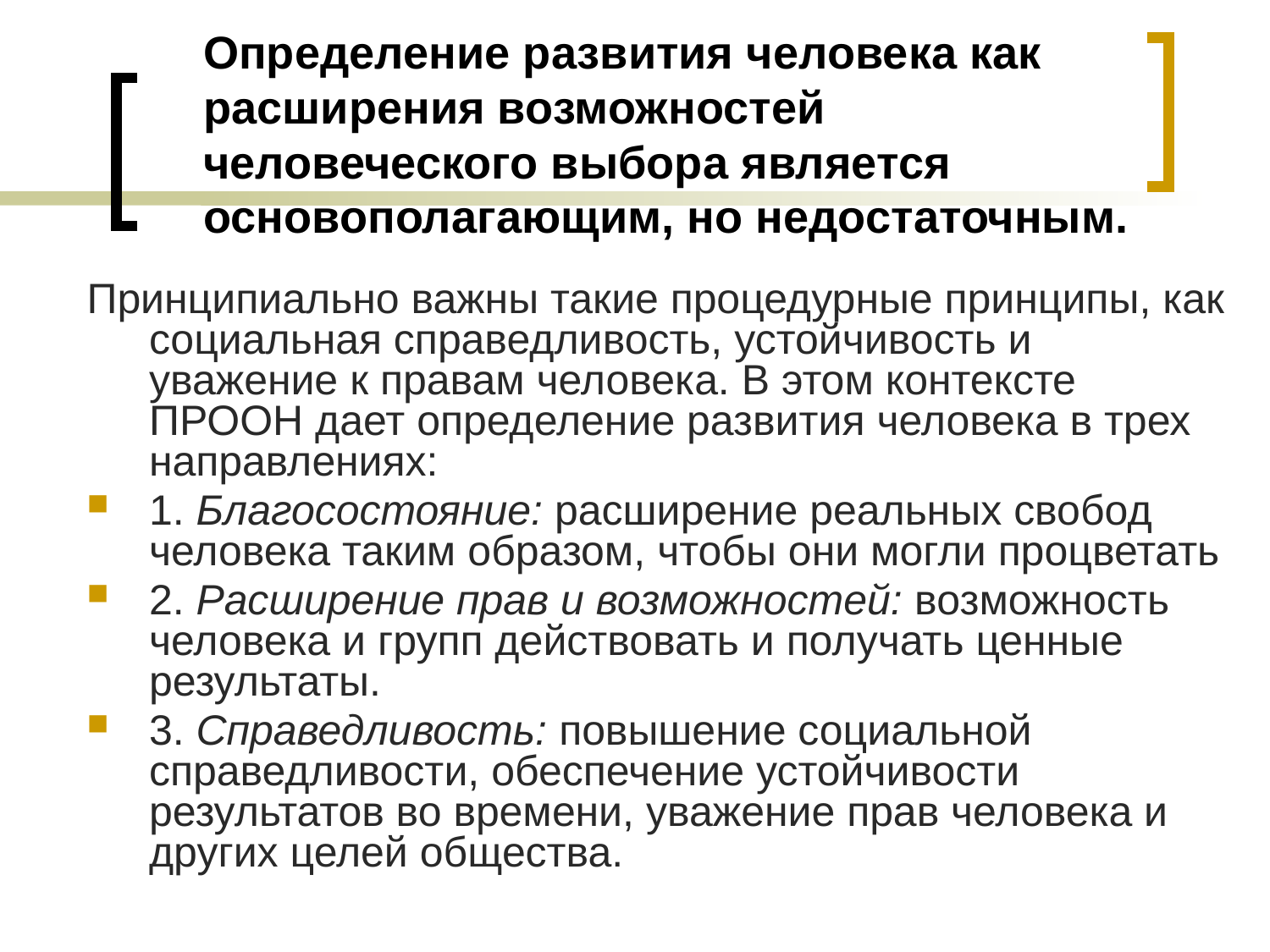

# Определение развития человека как расширения возможностей человеческого выбора является основополагающим, но недостаточным.
Принципиально важны такие процедурные принципы, как социальная справедливость, устойчивость и уважение к правам человека. В этом контексте ПРООН дает определение развития человека в трех направлениях:
1. Благосостояние: расширение реальных свобод человека таким образом, чтобы они могли процветать
2. Расширение прав и возможностей: возможность человека и групп действовать и получать ценные результаты.
3. Справедливость: повышение социальной справедливости, обеспечение устойчивости результатов во времени, уважение прав человека и других целей общества.